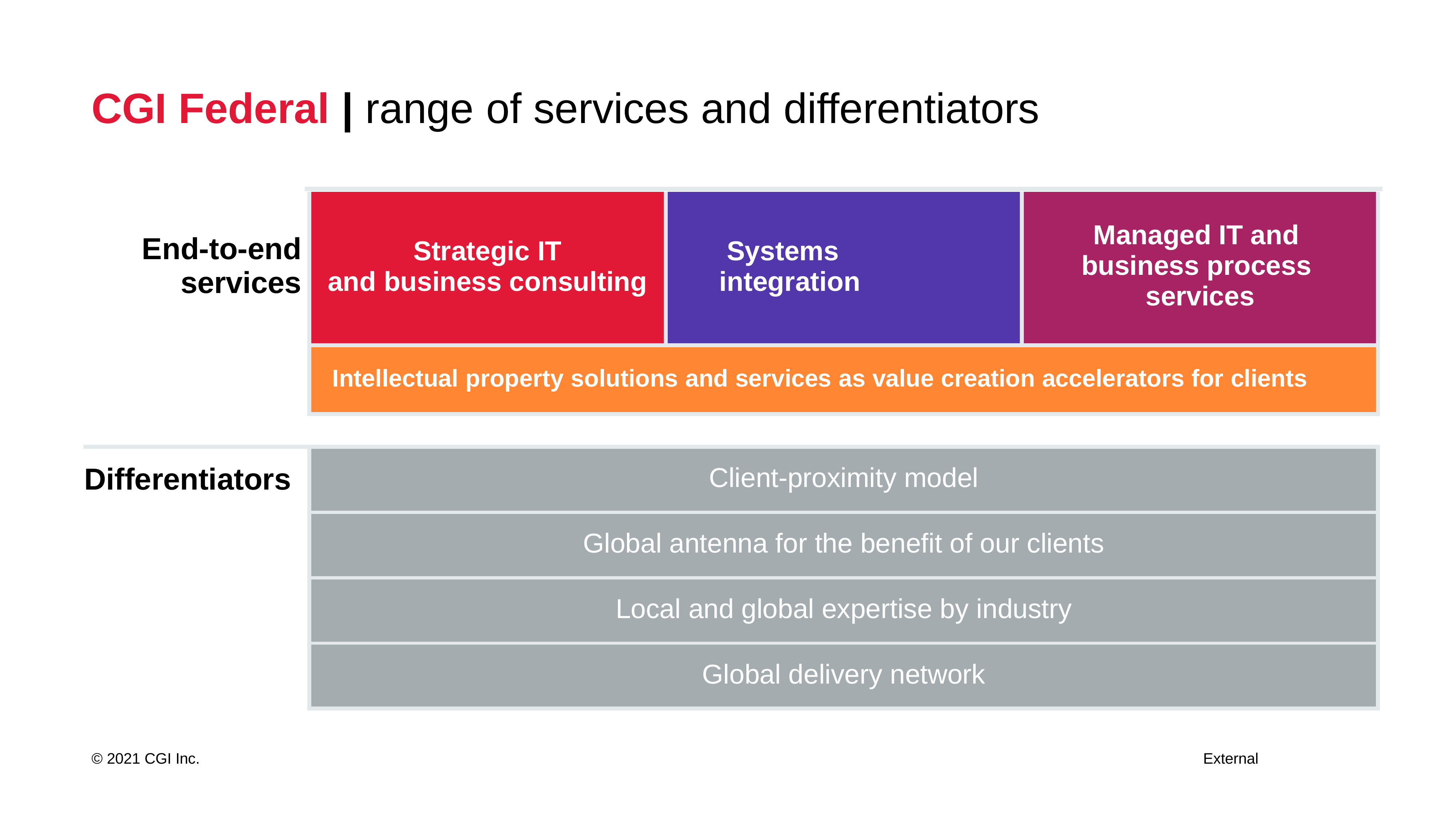

# CGI Federal | range of services and differentiators

|  |  |  |  |
| --- | --- | --- | --- |
| End-to-end services | Strategic IT and business consulting | Systems integration | Managed IT and business process services |
|  | Intellectual property solutions and services as value creation accelerators for clients |  |  |
|  |  |  |  |
| Differentiators | Client-proximity model |  |  |
|  | Global antenna for the benefit of our clients |  |  |
|  | Local and global expertise by industry |  |  |
|  | Global delivery network |  |  |
© 2021 CGI Inc.
External
10